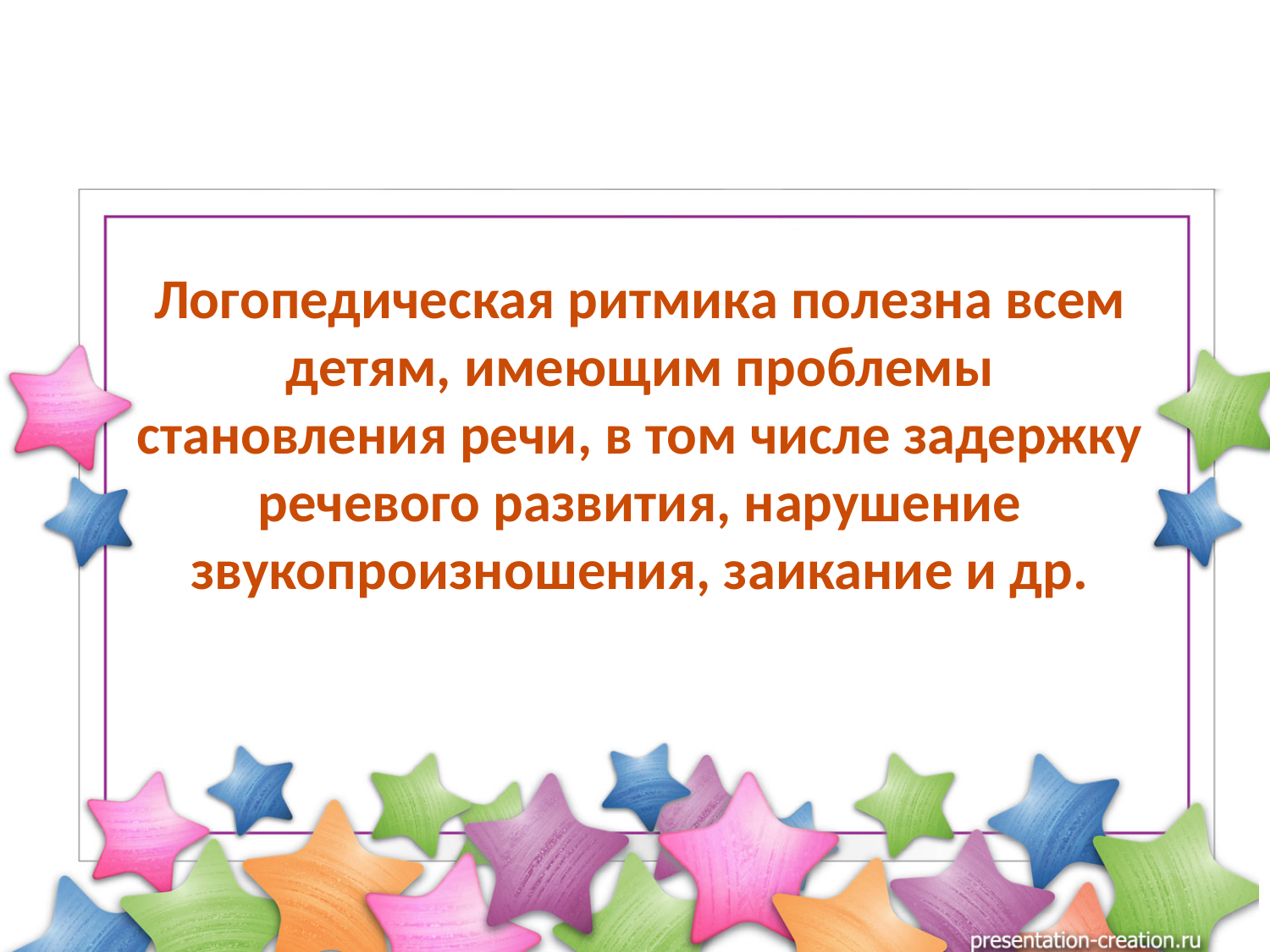

Логопедическая ритмика полезна всем детям, имеющим проблемы становления речи, в том числе задержку речевого развития, нарушение звукопроизношения, заикание и др.